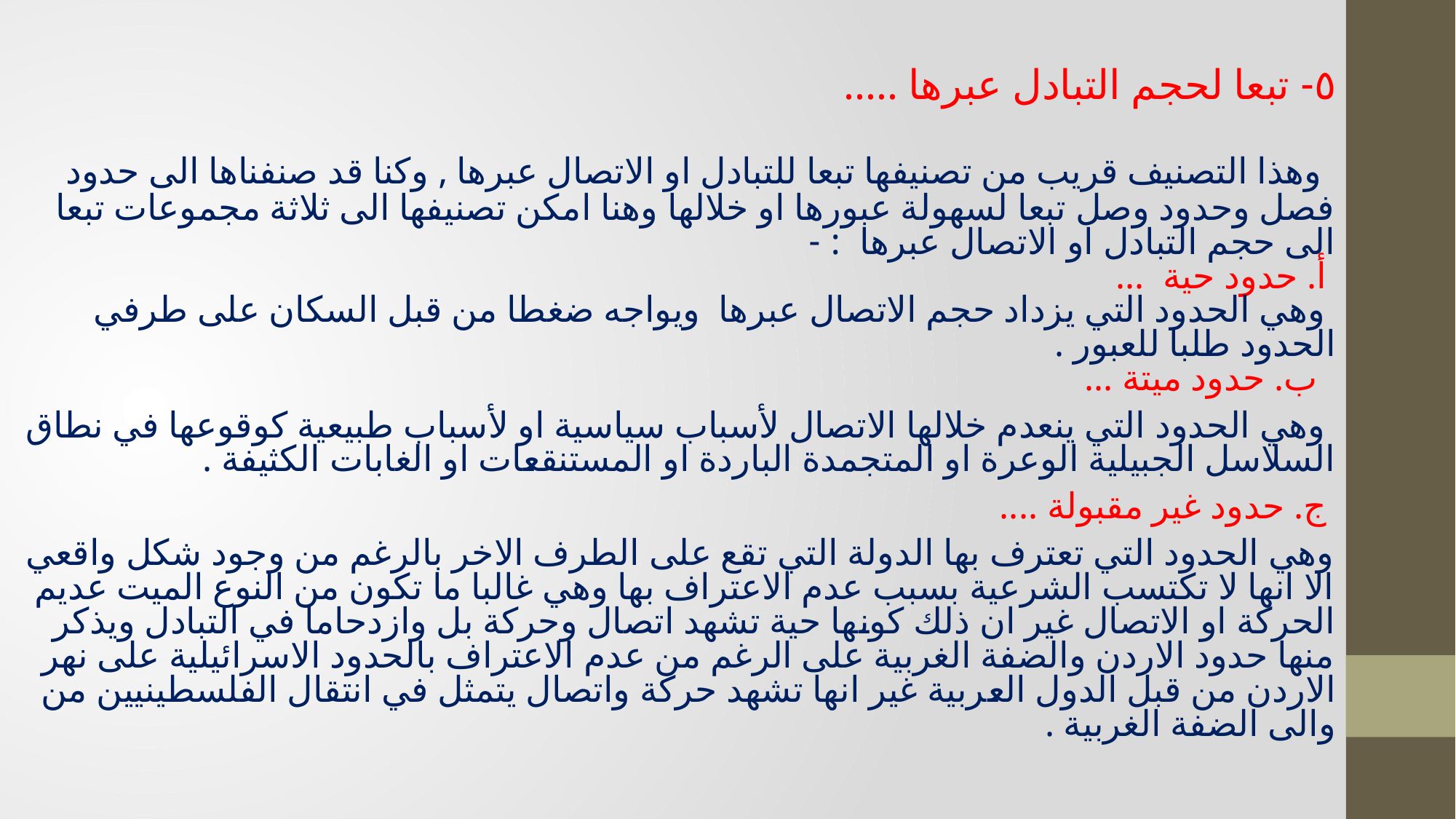

٥- تبعا لحجم التبادل عبرها .....

 وهذا التصنيف قريب من تصنيفها تبعا للتبادل او الاتصال عبرها , وكنا قد صنفناها الى حدود فصل وحدود وصل تبعا لسهولة عبورها او خلالها وهنا امكن تصنيفها الى ثلاثة مجموعات تبعا الى حجم التبادل او الاتصال عبرها  : -
 أ. حدود حية  ...
 وهي الحدود التي يزداد حجم الاتصال عبرها  ويواجه ضغطا من قبل السكان على طرفي الحدود طلبا للعبور .
  ب. حدود ميتة ...
 وهي الحدود التي ينعدم خلالها الاتصال لأسباب سياسية او لأسباب طبيعية كوقوعها في نطاق السلاسل الجبيلية الوعرة او المتجمدة الباردة او المستنقعات او الغابات الكثيفة .
 ج. حدود غير مقبولة ....
وهي الحدود التي تعترف بها الدولة التي تقع على الطرف الاخر بالرغم من وجود شكل واقعي الا انها لا تكتسب الشرعية بسبب عدم الاعتراف بها وهي غالبا ما تكون من النوع الميت عديم الحركة او الاتصال غير ان ذلك كونها حية تشهد اتصال وحركة بل وازدحاما في التبادل ويذكر منها حدود الاردن والضفة الغربية على الرغم من عدم الاعتراف بالحدود الاسرائيلية على نهر الاردن من قبل الدول العربية غير انها تشهد حركة واتصال يتمثل في انتقال الفلسطينيين من والى الضفة الغربية .